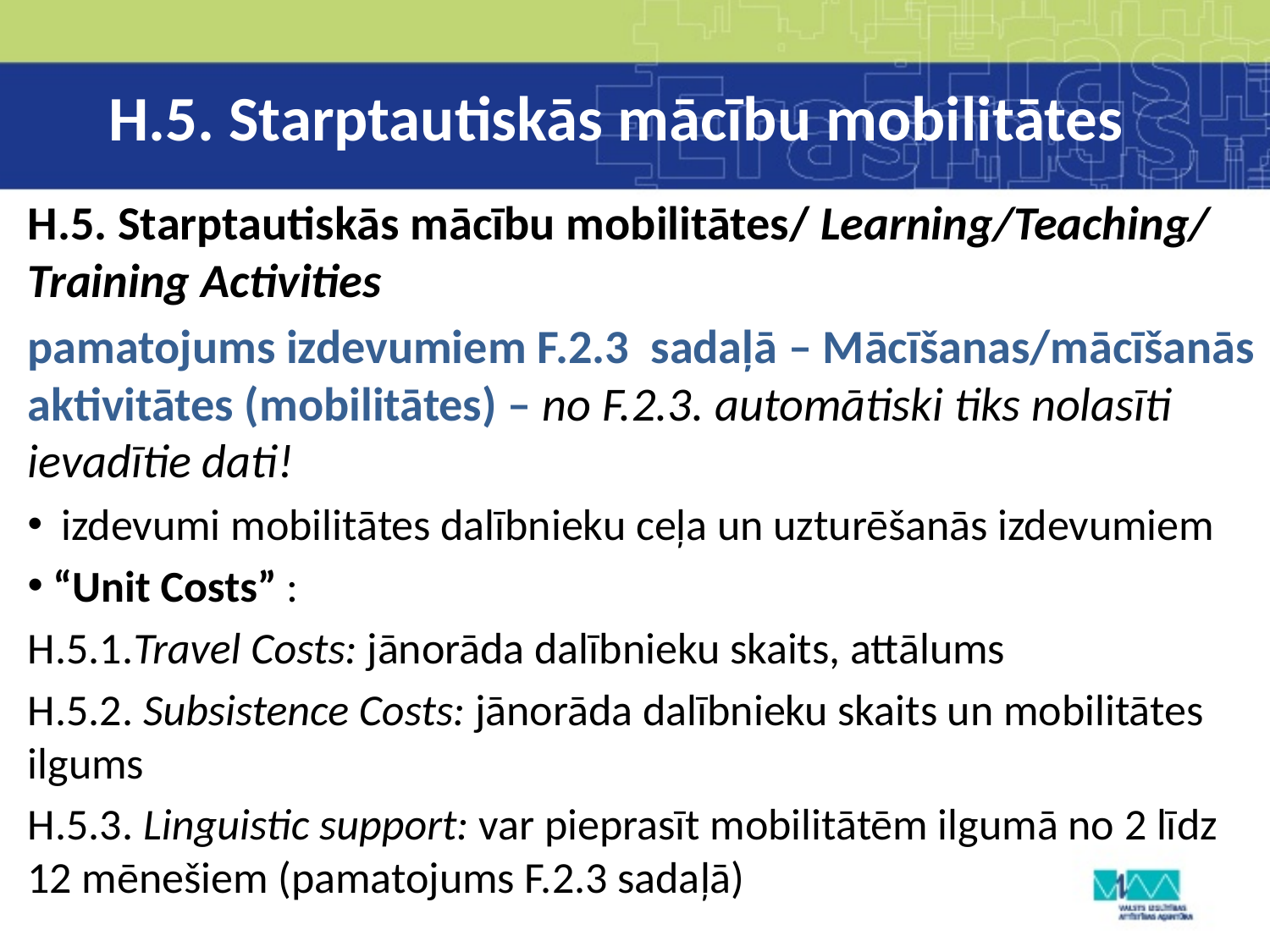

# H.5. Starptautiskās mācību mobilitātes
H.5. Starptautiskās mācību mobilitātes/ Learning/Teaching/ Training Activities
pamatojums izdevumiem F.2.3  sadaļā – Mācīšanas/mācīšanās aktivitātes (mobilitātes) – no F.2.3. automātiski tiks nolasīti ievadītie dati!
  izdevumi mobilitātes dalībnieku ceļa un uzturēšanās izdevumiem
 “Unit Costs” :
H.5.1.Travel Costs: jānorāda dalībnieku skaits, attālums
H.5.2. Subsistence Costs: jānorāda dalībnieku skaits un mobilitātes ilgums
H.5.3. Linguistic support: var pieprasīt mobilitātēm ilgumā no 2 līdz 12 mēnešiem (pamatojums F.2.3 sadaļā)